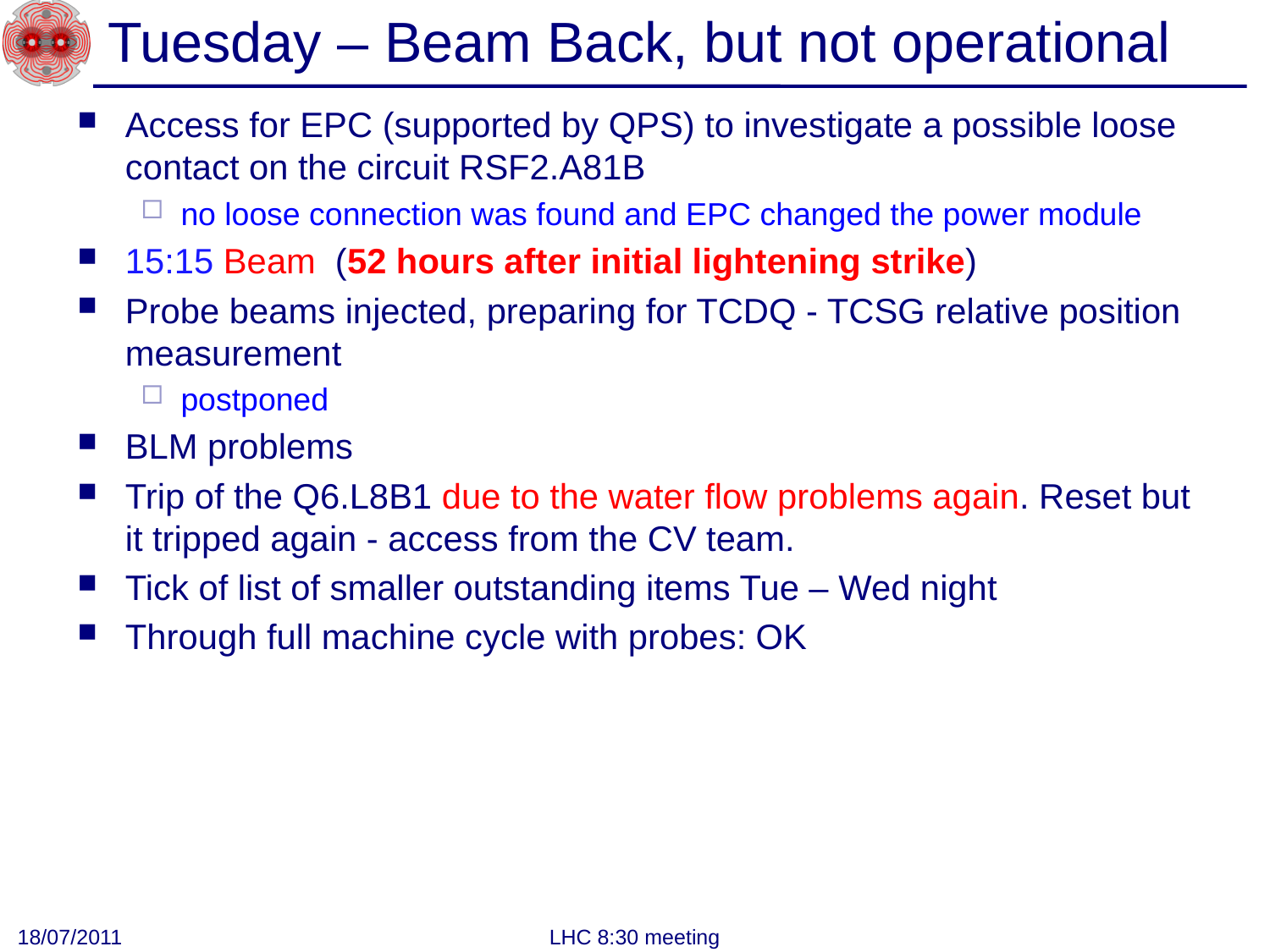

# Tuesday – Beam Back, but not operational
Access for EPC (supported by QPS) to investigate a possible loose contact on the circuit RSF2.A81B
no loose connection was found and EPC changed the power module
15:15 Beam  (52 hours after initial lightening strike)
Probe beams injected, preparing for TCDQ - TCSG relative position measurement
postponed
BLM problems
Trip of the Q6.L8B1 due to the water flow problems again. Reset but it tripped again - access from the CV team.
Tick of list of smaller outstanding items Tue – Wed night
Through full machine cycle with probes: OK
18/07/2011
LHC 8:30 meeting